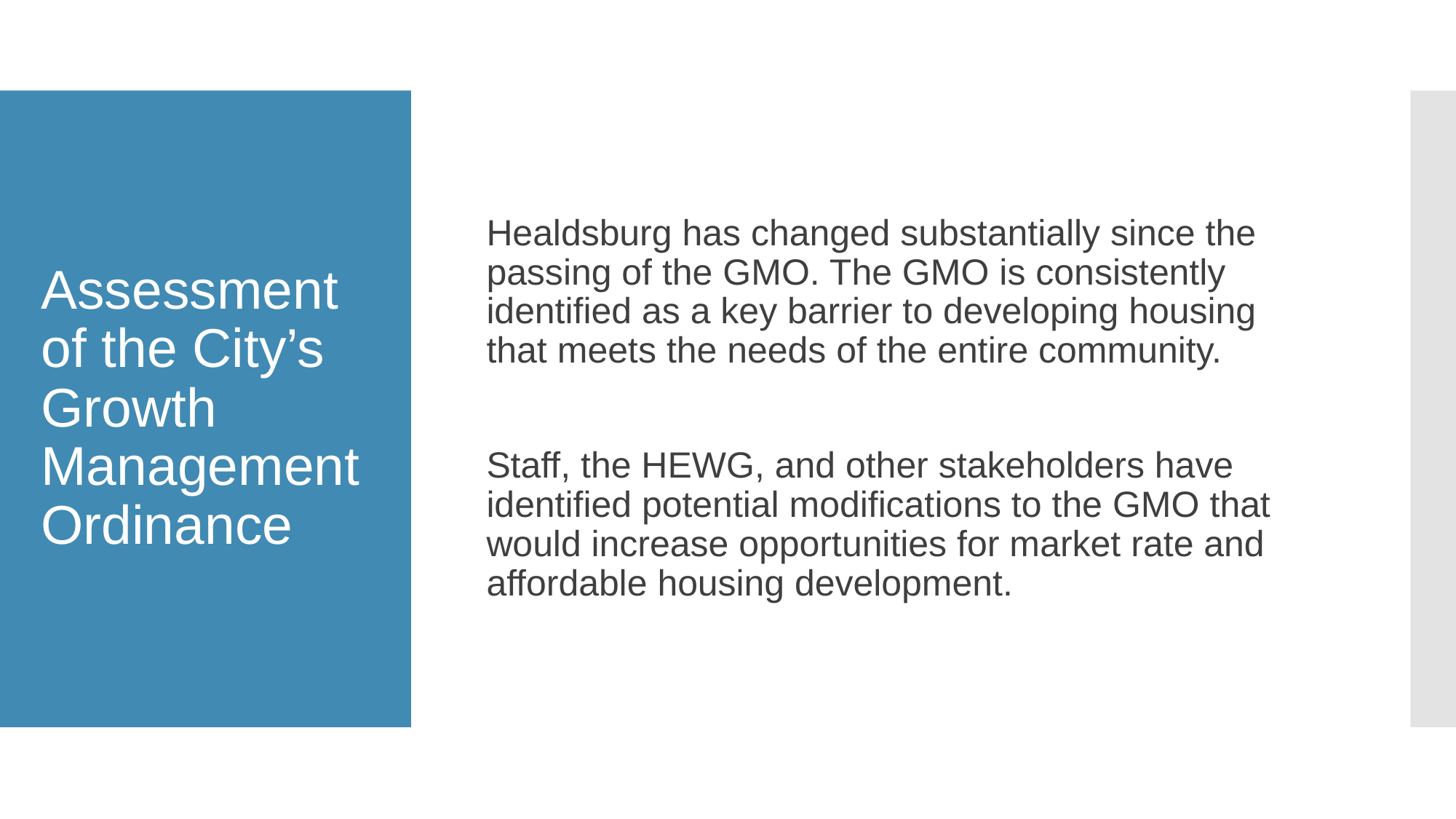

Healdsburg has changed substantially since the passing of the GMO. The GMO is consistently identified as a key barrier to developing housing that meets the needs of the entire community.

Staff, the HEWG, and other stakeholders have identified potential modifications to the GMO that would increase opportunities for market rate and affordable housing development.
# Assessment of the City’s Growth Management Ordinance